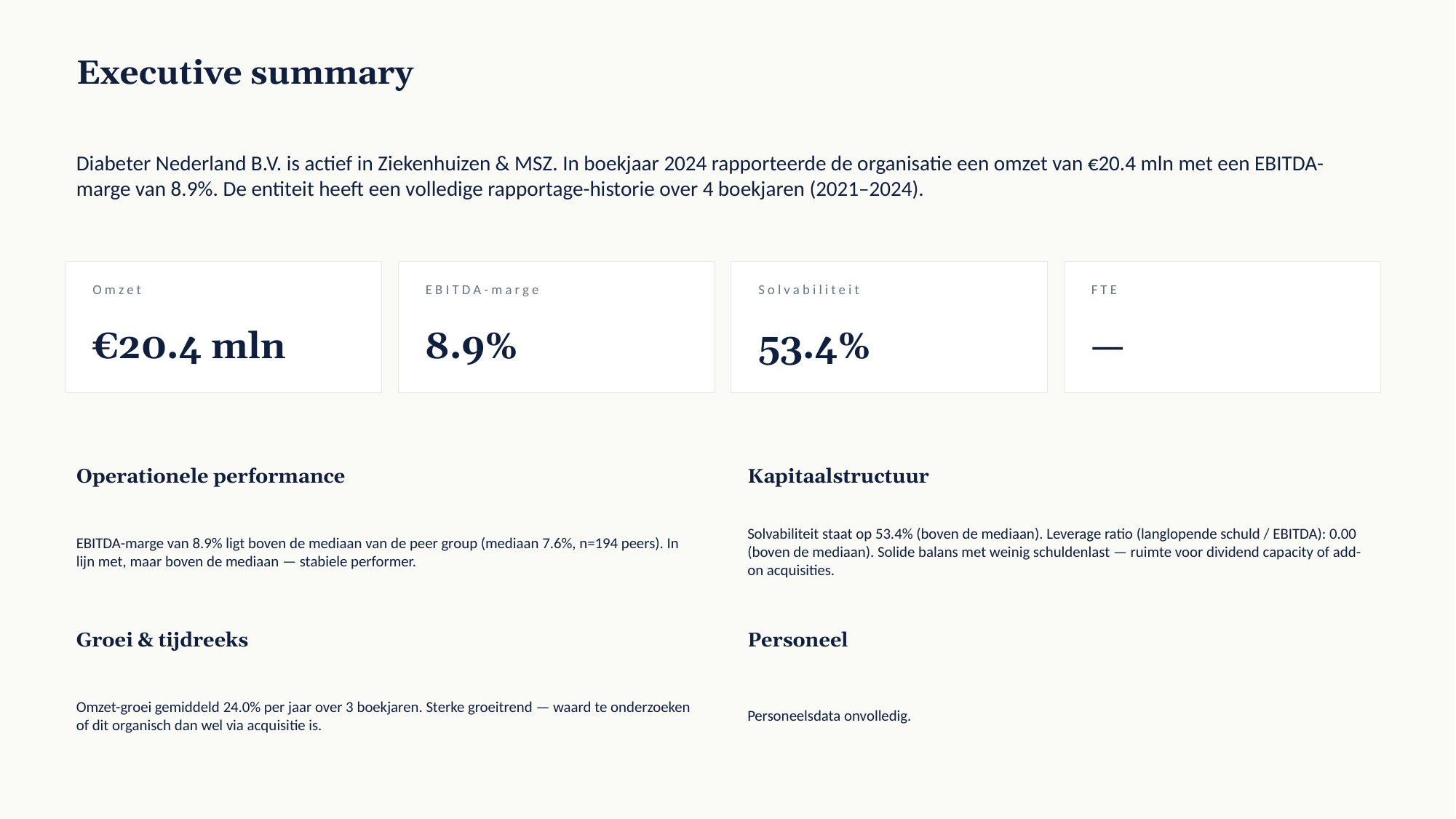

Executive summary
Diabeter Nederland B.V. is actief in Ziekenhuizen & MSZ. In boekjaar 2024 rapporteerde de organisatie een omzet van €20.4 mln met een EBITDA-marge van 8.9%. De entiteit heeft een volledige rapportage-historie over 4 boekjaren (2021–2024).

Omzet
EBITDA-marge
Solvabiliteit
FTE
€20.4 mln
8.9%
53.4%
—
Operationele performance
Kapitaalstructuur
EBITDA-marge van 8.9% ligt boven de mediaan van de peer group (mediaan 7.6%, n=194 peers). In lijn met, maar boven de mediaan — stabiele performer.
Solvabiliteit staat op 53.4% (boven de mediaan). Leverage ratio (langlopende schuld / EBITDA): 0.00 (boven de mediaan). Solide balans met weinig schuldenlast — ruimte voor dividend capacity of add-on acquisities.
Groei & tijdreeks
Personeel
Omzet-groei gemiddeld 24.0% per jaar over 3 boekjaren. Sterke groeitrend — waard te onderzoeken of dit organisch dan wel via acquisitie is.
Personeelsdata onvolledig.